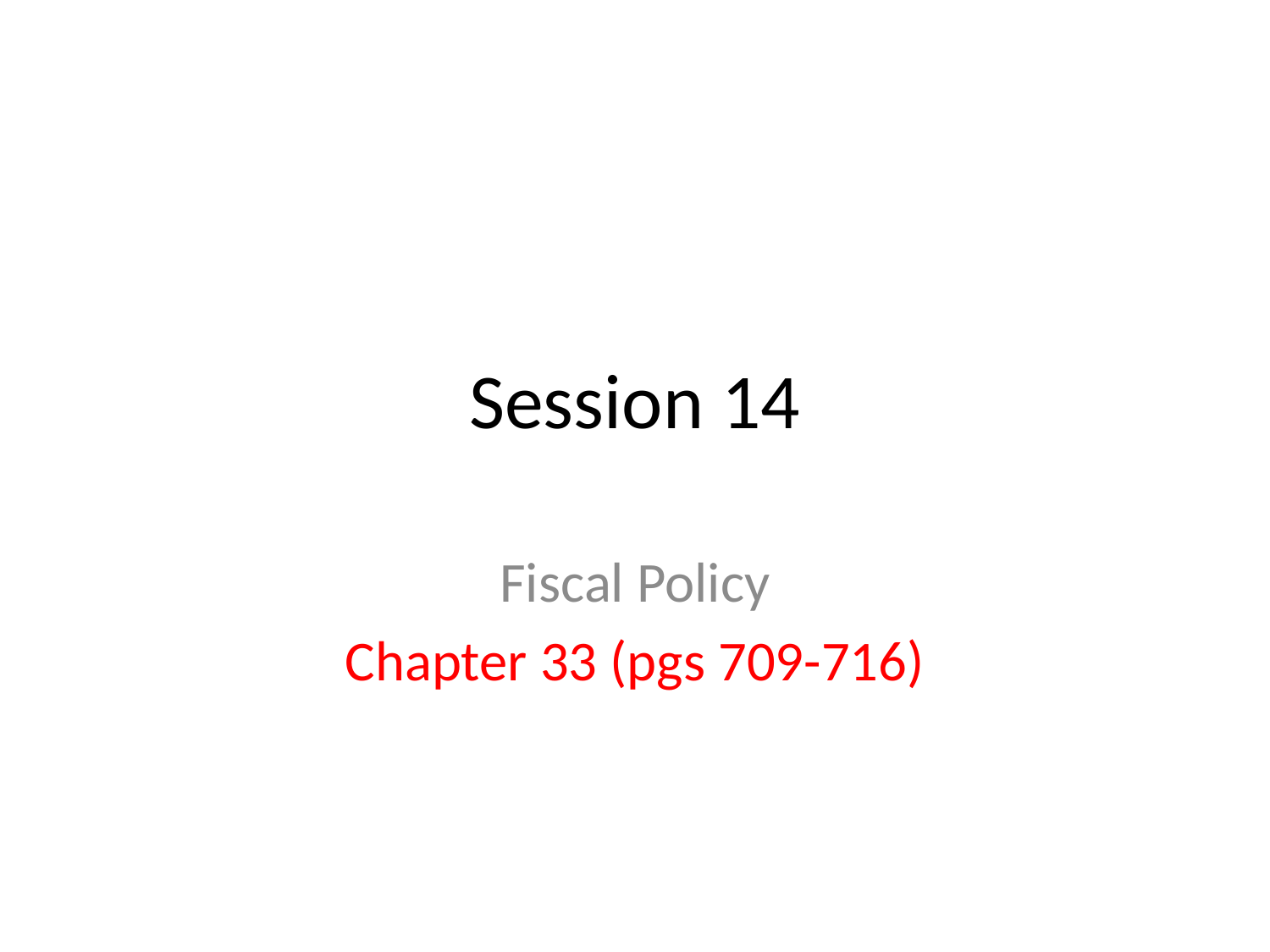

# Session 14
Fiscal Policy
Chapter 33 (pgs 709-716)